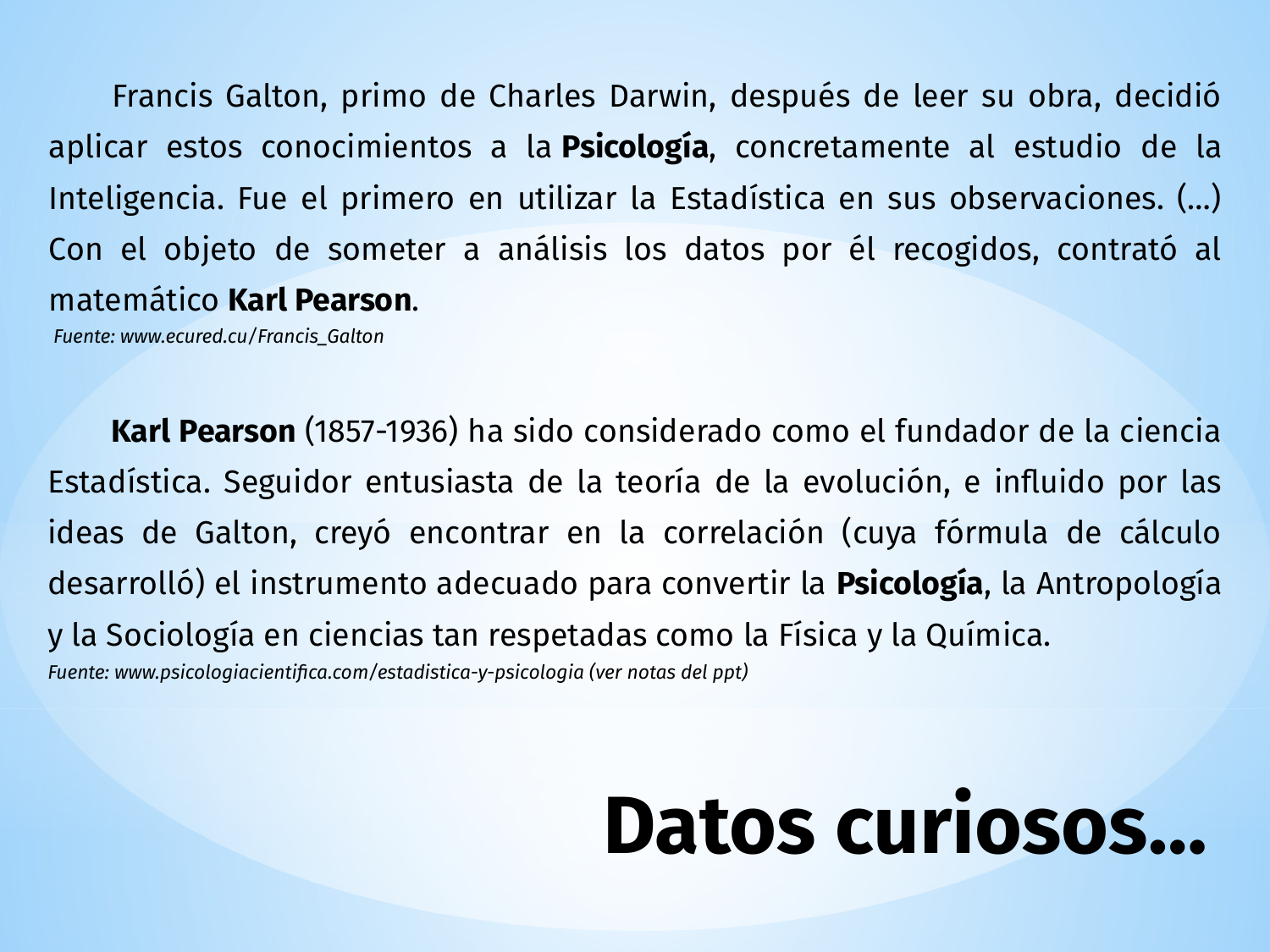

Francis Galton, primo de Charles Darwin, después de leer su obra, decidió aplicar estos conocimientos a la Psicología, concretamente al estudio de la Inteligencia. Fue el primero en utilizar la Estadística en sus observaciones. (…) Con el objeto de someter a análisis los datos por él recogidos, contrató al matemático Karl Pearson.
Fuente: www.ecured.cu/Francis_Galton

	Karl Pearson (1857-1936) ha sido considerado como el fundador de la ciencia Estadística. Seguidor entusiasta de la teoría de la evolución, e influido por las ideas de Galton, creyó encontrar en la correlación (cuya fórmula de cálculo desarrolló) el instrumento adecuado para convertir la Psicología, la Antropología y la Sociología en ciencias tan respetadas como la Física y la Química.
Fuente: www.psicologiacientifica.com/estadistica-y-psicologia (ver notas del ppt)
# Datos curiosos…